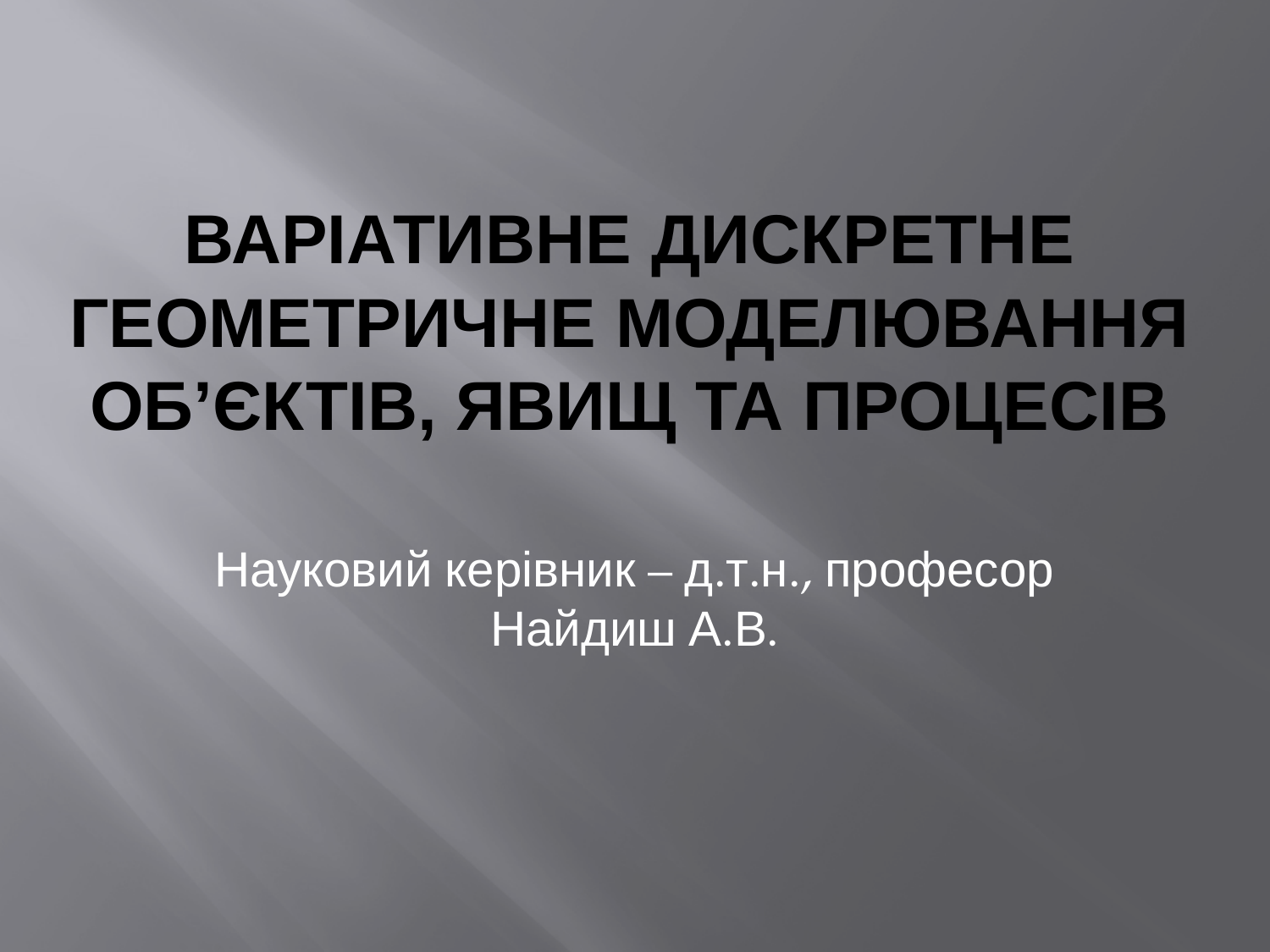

# Варіативне дискретне геометричне моделювання об’єктів, явищ та процесів

Науковий керівник – д.т.н., професор Найдиш А.В.